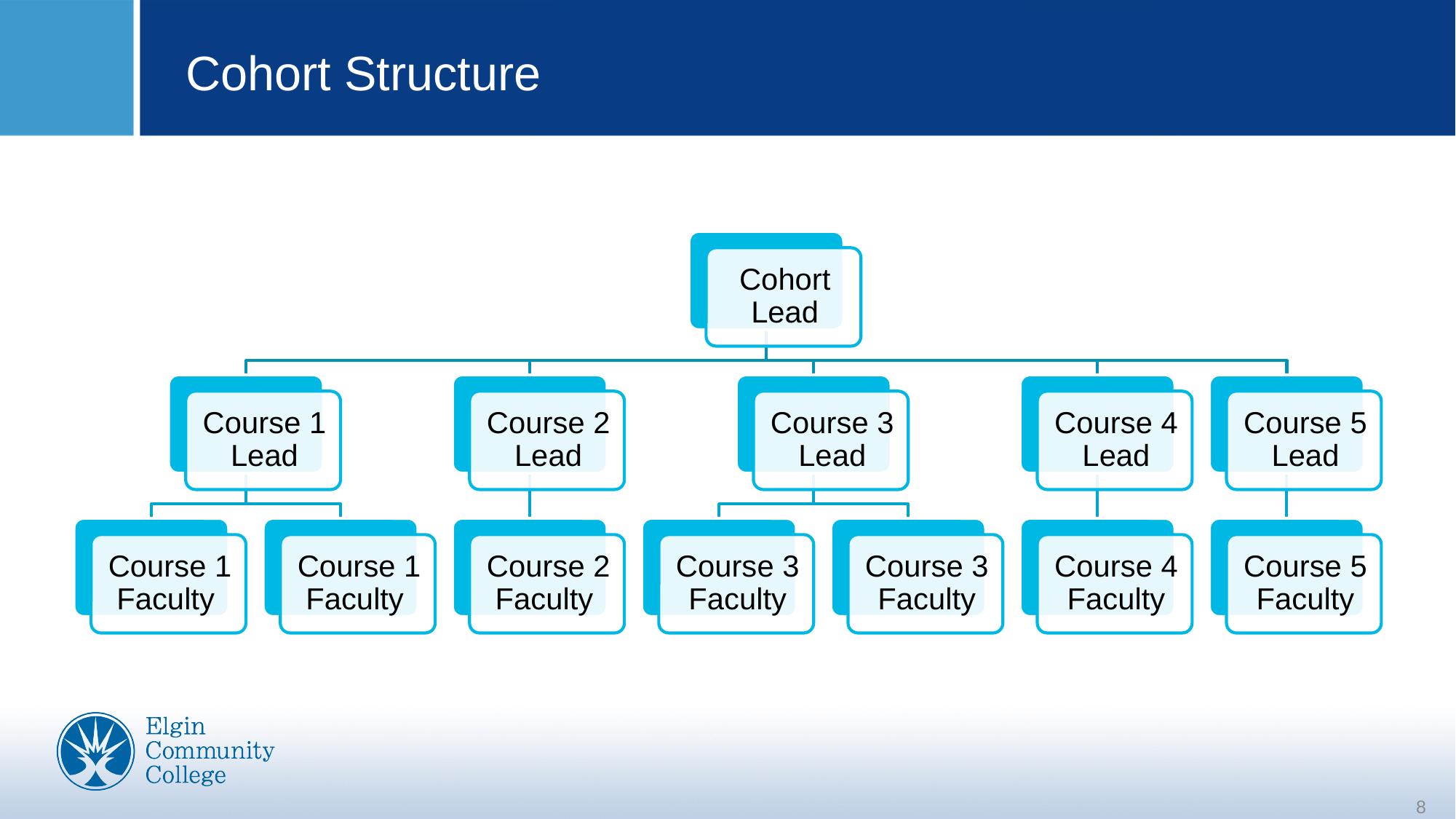

# Cohort Structure
Cohort Lead
Course 1 Lead
Course 1 Faculty
Course 1 Faculty
Course 2 Lead
Course 2 Faculty
Course 3 Lead
Course 3 Faculty
Course 3 Faculty
Course 4 Lead
Course 4 Faculty
Course 5 Lead
Course 5 Faculty
8